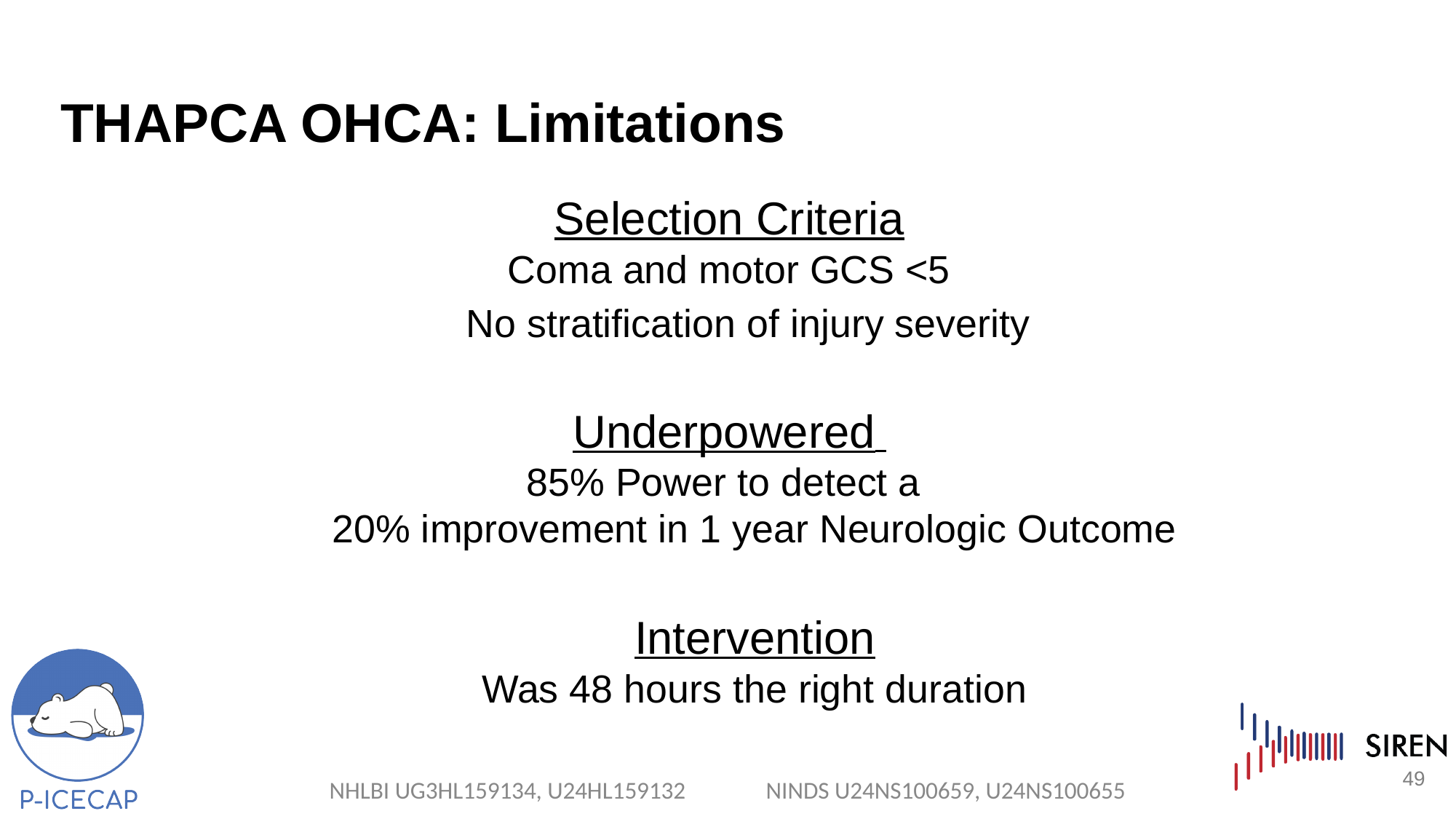

# THAPCA OHCA: Limitations

Selection Criteria
Coma and motor GCS <5
No stratification of injury severity

Underpowered
85% Power to detect a
20% improvement in 1 year Neurologic Outcome

Intervention
Was 48 hours the right duration

49